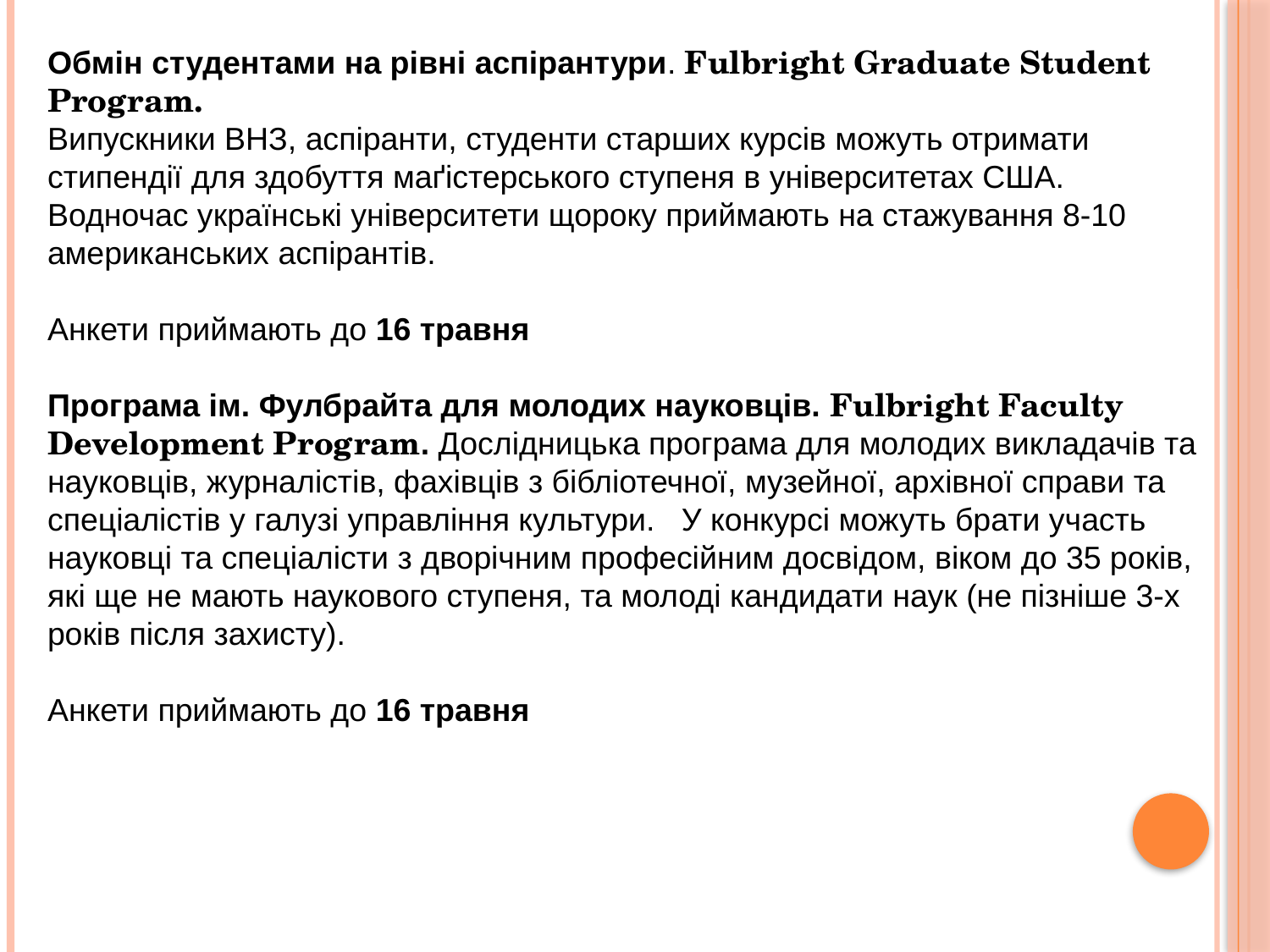

Обмiн студентами на рiвнi аспiрантури. Fulbright Graduate Student Program.
Випускники ВНЗ, аспіранти, студенти старших курсів можуть отримати стипендії для здобуття маґістерського ступеня в університетах США. Водночас українські університети щороку приймають на стажування 8-10 американських аспірантів.

Анкети приймають до 16 травня

Програма ім. Фулбрайта для молодих науковців. Fulbright Faculty Development Program. Дослідницька програма для молодих викладачів та науковців, журналістів, фахівців з бібліотечної, музейної, архівної справи та спеціалістів у галузі управління культури.   У конкурсі можуть брати участь науковці та спеціалісти з дворічним професійним досвідом, віком до 35 років, які ще не мають наукового ступеня, та молоді кандидати наук (не пізніше 3-х років після захисту).

Анкети приймають до 16 травня